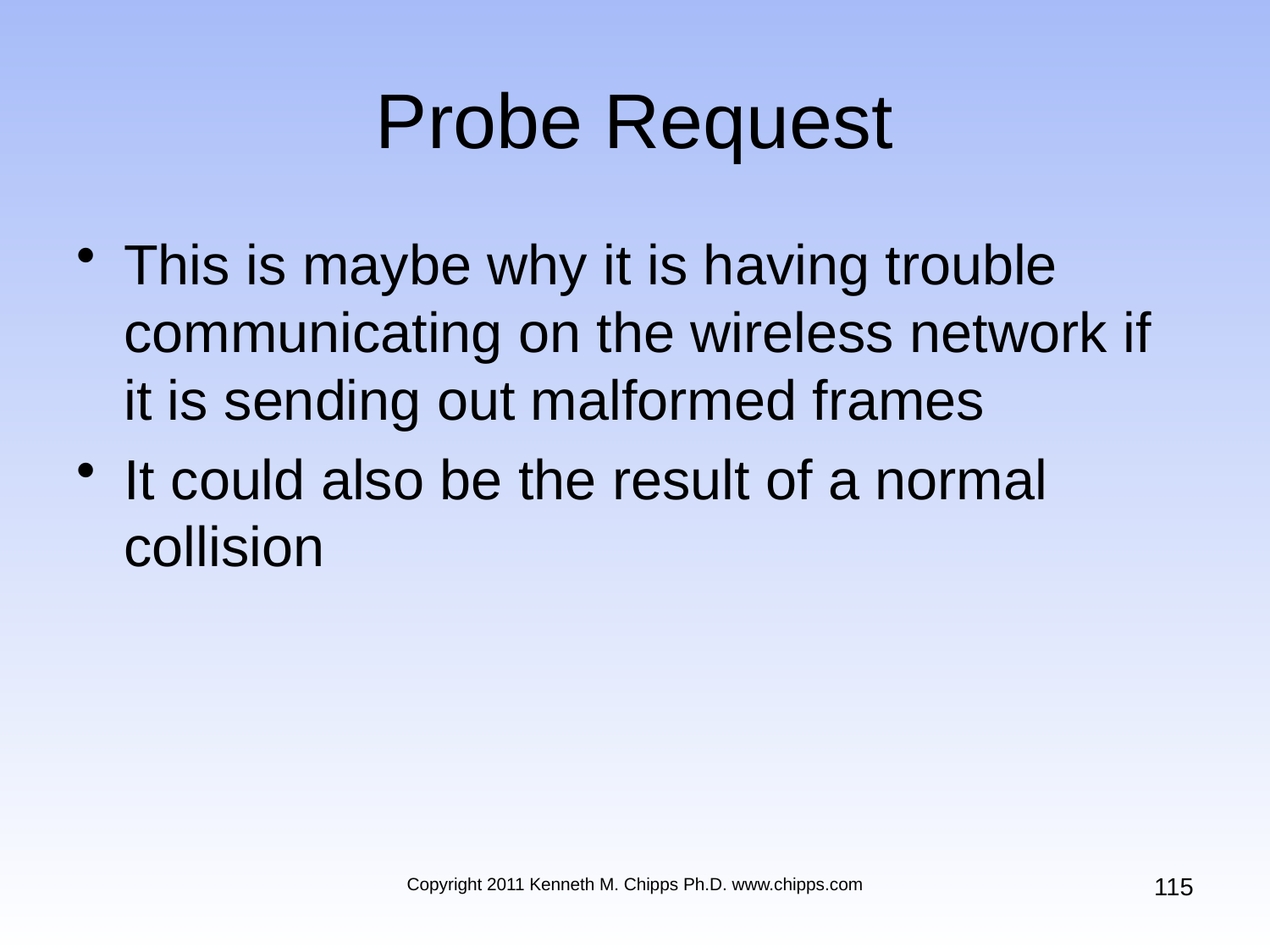

# Probe Request
This is maybe why it is having trouble communicating on the wireless network if it is sending out malformed frames
It could also be the result of a normal collision
115
Copyright 2011 Kenneth M. Chipps Ph.D. www.chipps.com